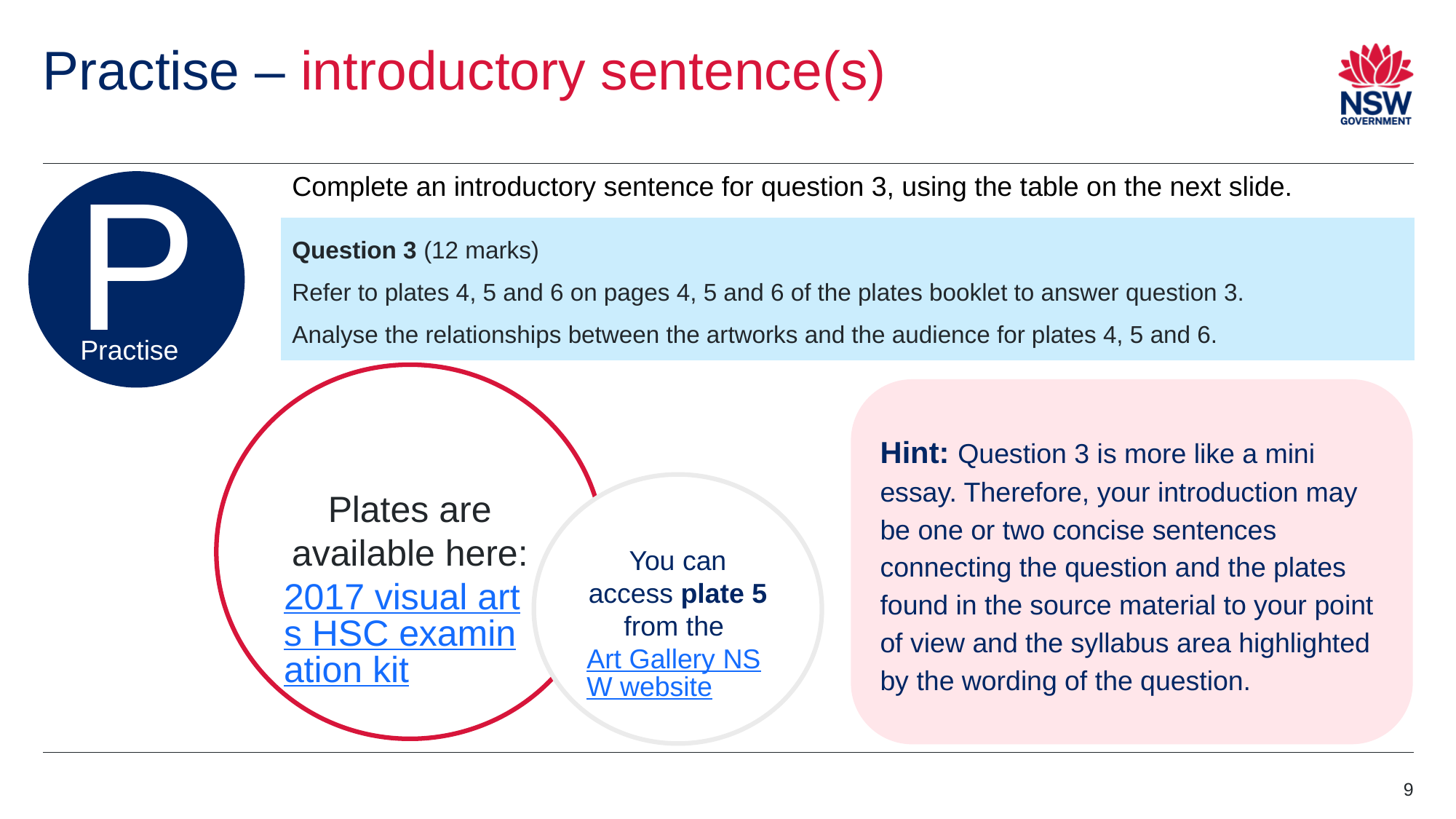

# Practise – introductory sentence(s)
Complete an introductory sentence for question 3, using the table on the next slide.
P

Practise
Question 3 (12 marks)
Refer to plates 4, 5 and 6 on pages 4, 5 and 6 of the plates booklet to answer question 3.
Analyse the relationships between the artworks and the audience for plates 4, 5 and 6.
Plates are available here:
2017 visual arts HSC examination kit
Hint: Question 3 is more like a mini essay. Therefore, your introduction may be one or two concise sentences connecting the question and the plates found in the source material to your point of view and the syllabus area highlighted by the wording of the question.
You can access plate 5
from the Art Gallery NSW website
9